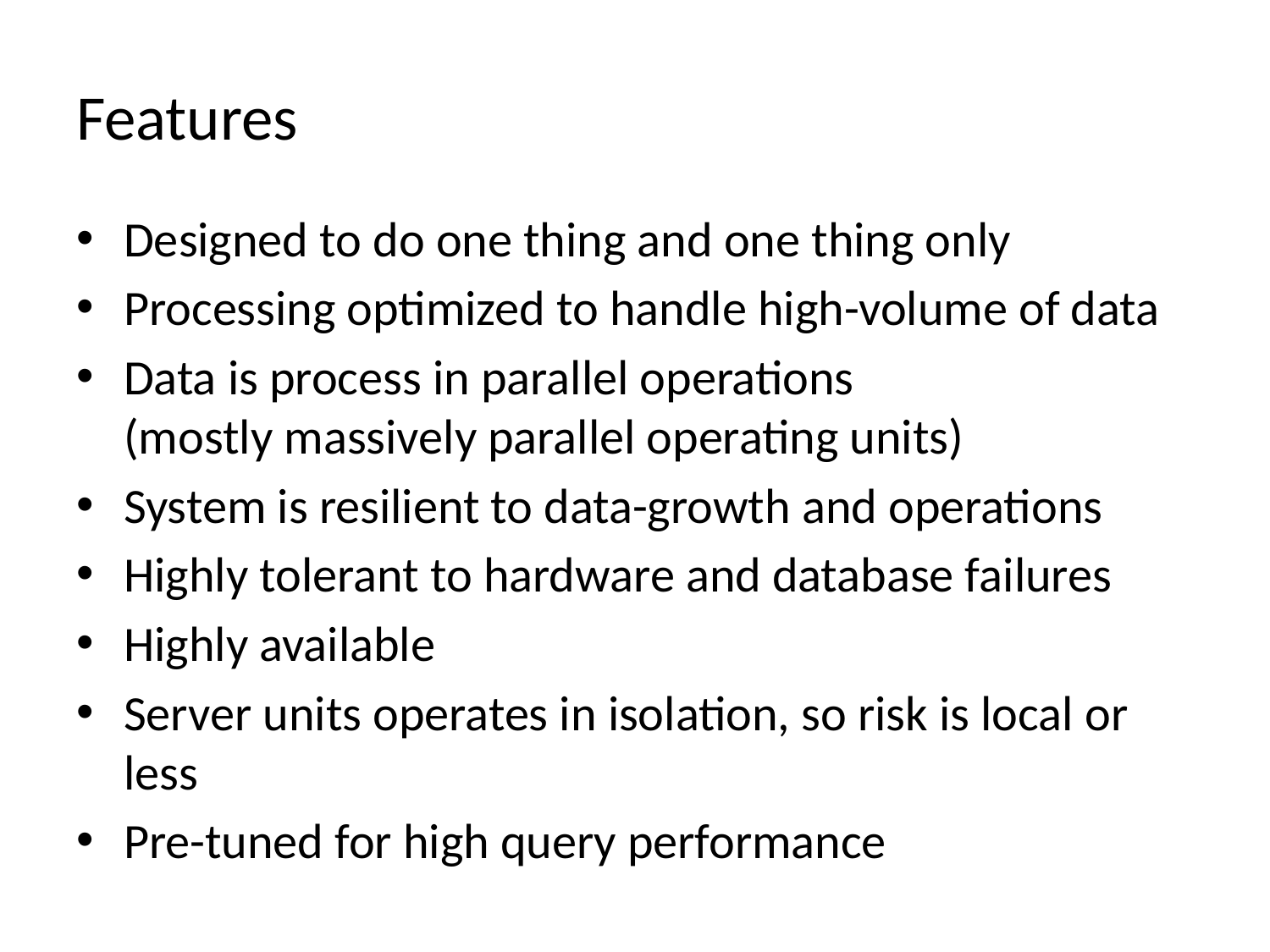

# Features
Designed to do one thing and one thing only
Processing optimized to handle high-volume of data
Data is process in parallel operations
(mostly massively parallel operating units)
System is resilient to data-growth and operations
Highly tolerant to hardware and database failures
Highly available
Server units operates in isolation, so risk is local or less
Pre-tuned for high query performance